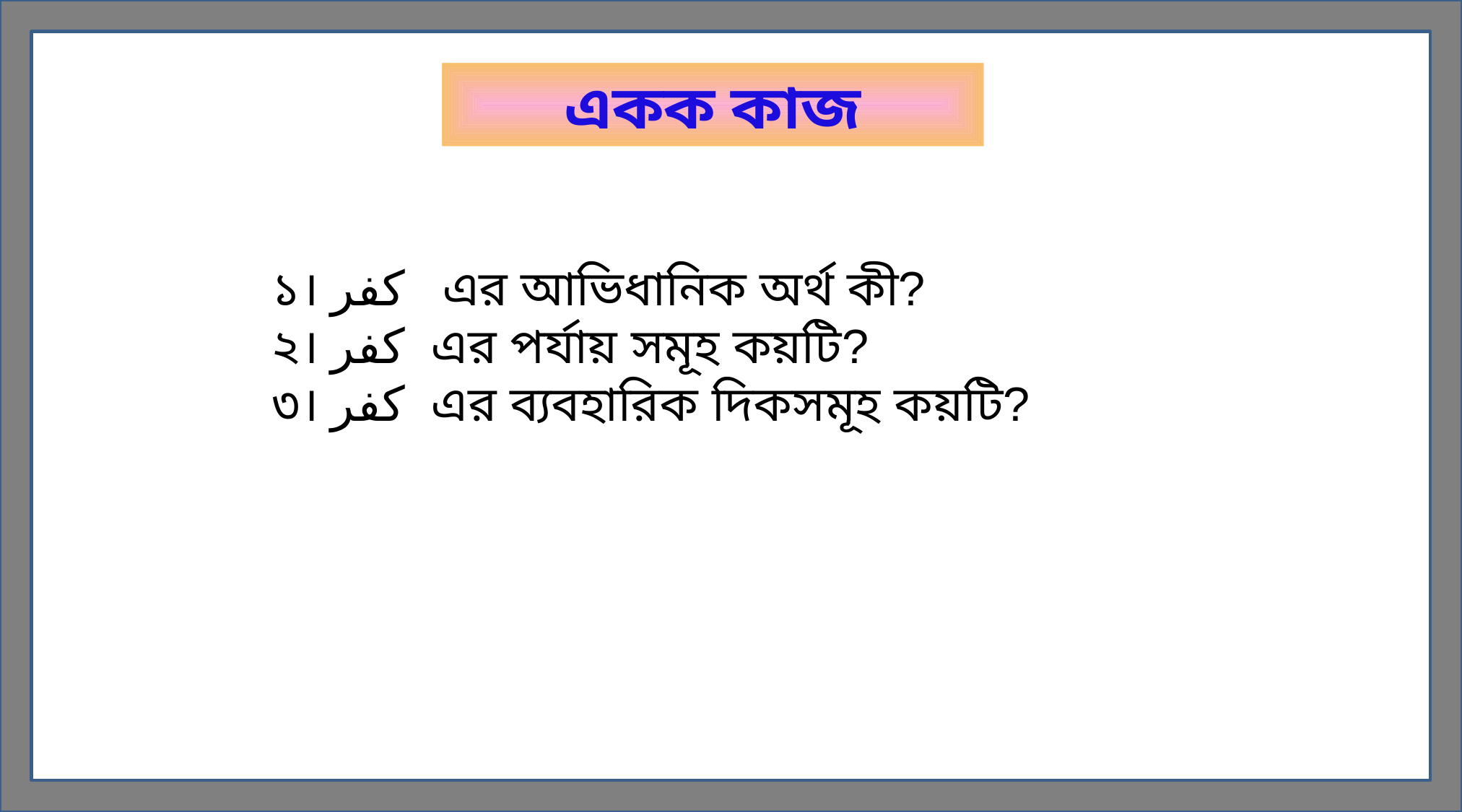

একক কাজ
১। كفر   এর আভিধানিক অর্থ কী?
২। كفر  এর পর্যায় সমূহ কয়টি?
৩। كفر  এর ব্যবহারিক দিকসমূহ কয়টি?